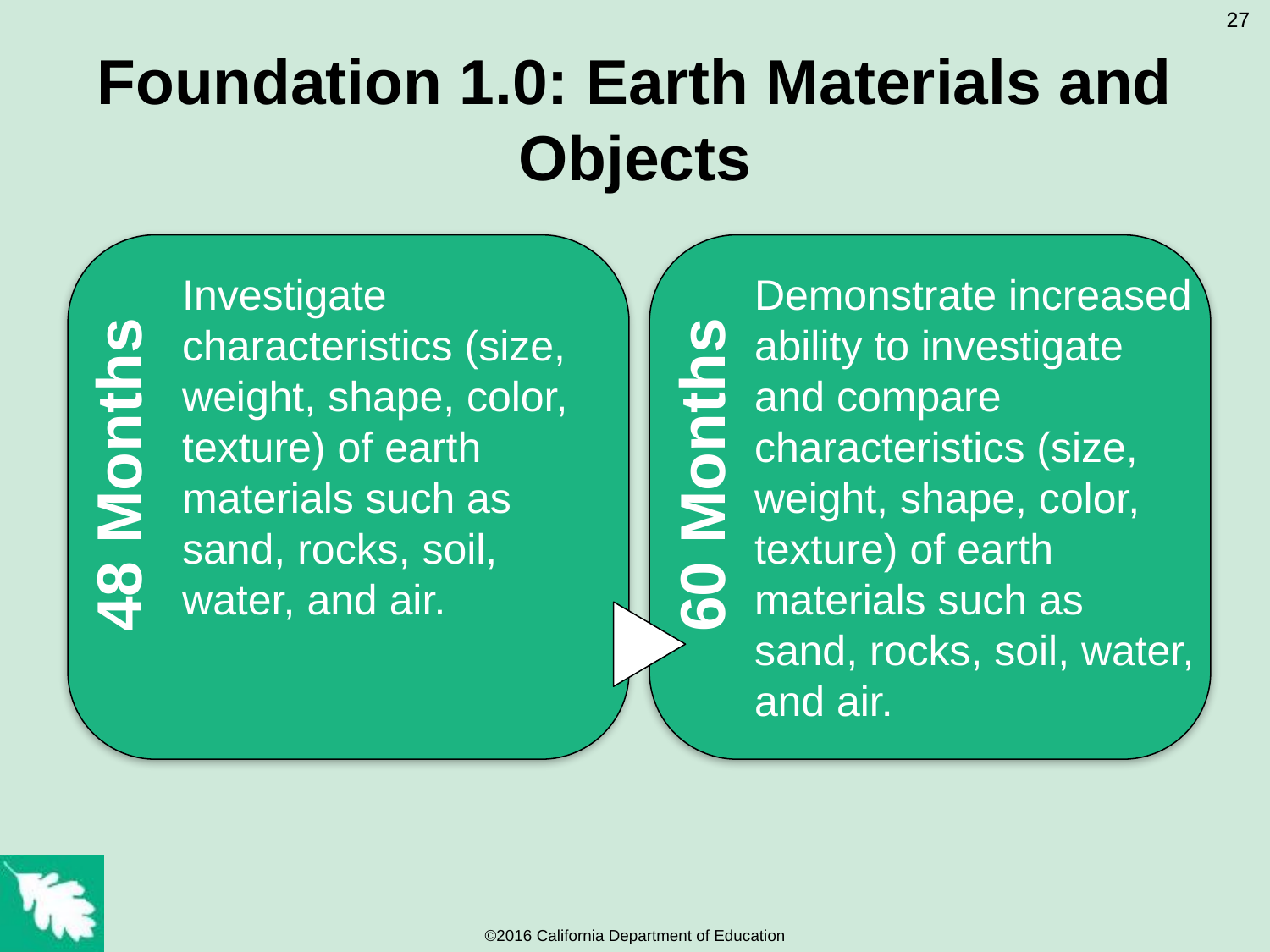

27
# Foundation 1.0: Earth Materials and Objects

Investigate characteristics (size, weight, shape, color, texture) of earth materials such as sand, rocks, soil, water, and air.

Demonstrate increased ability to investigate and compare characteristics (size, weight, shape, color, texture) of earth materials such as sand, rocks, soil, water, and air.

48 Months
60 Months